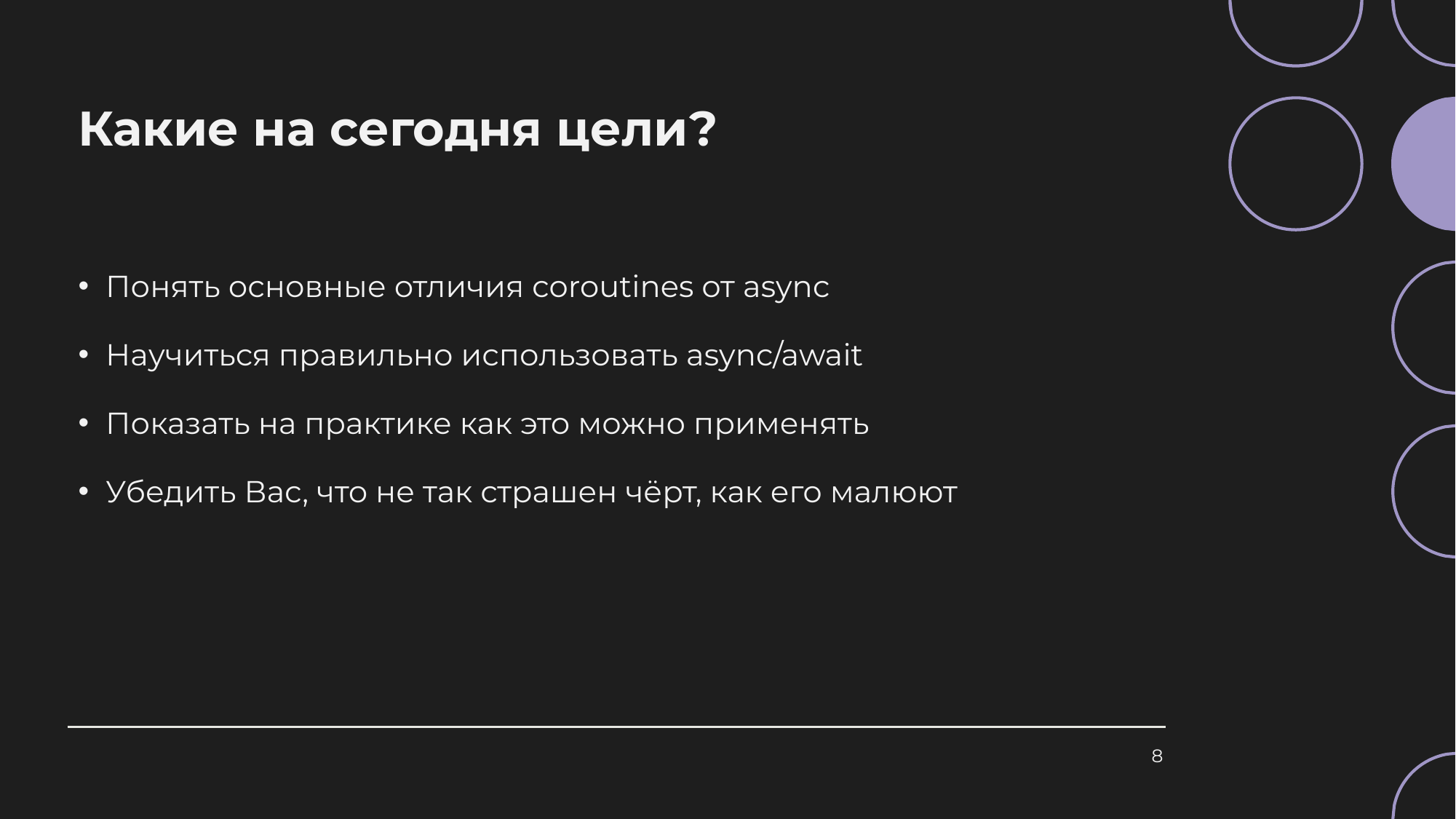

# Какие на сегодня цели?
Понять основные отличия coroutines от async
Научиться правильно использовать async/await
Показать на практике как это можно применять
Убедить Вас, что не так страшен чёрт, как его малюют
8